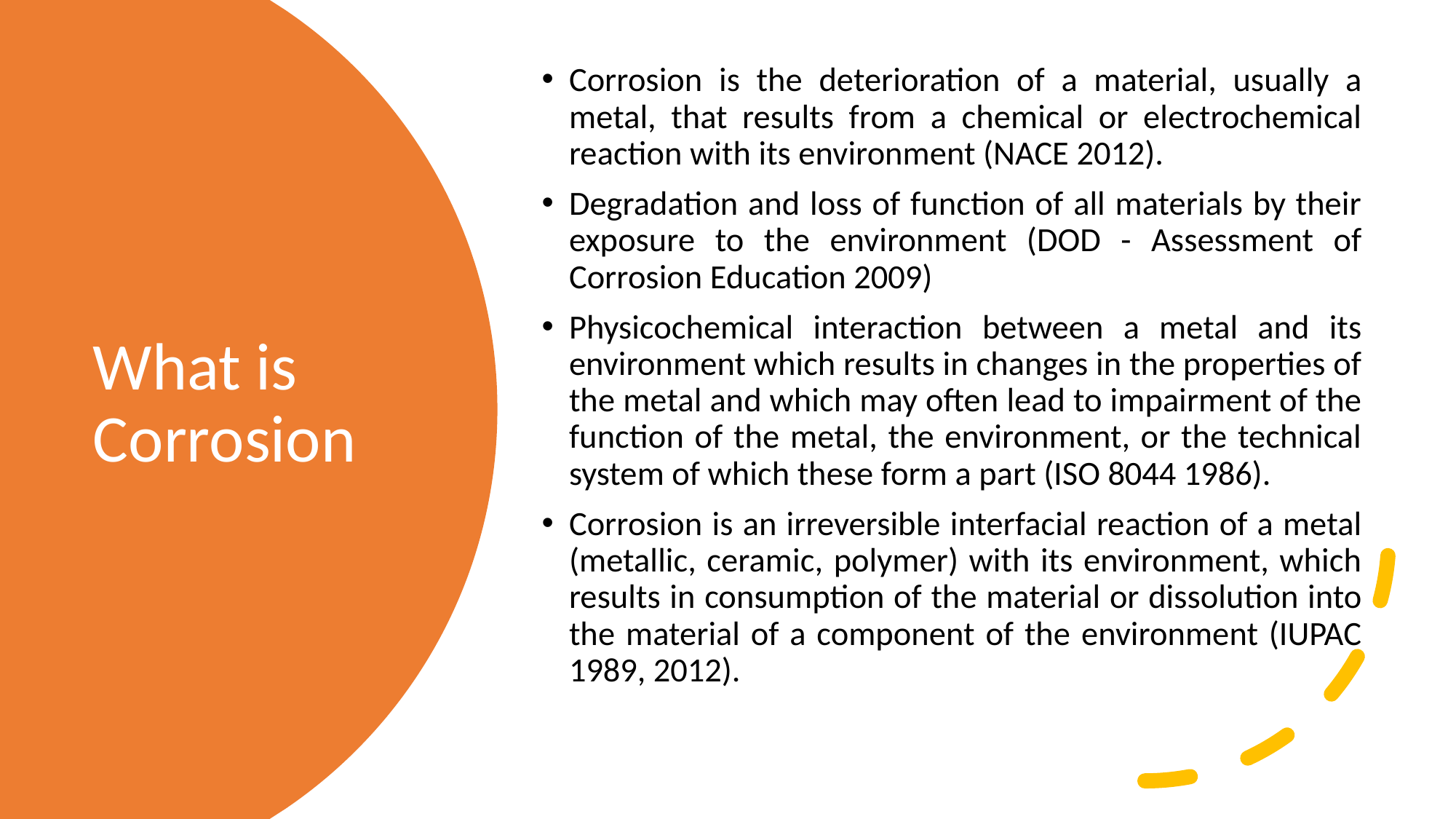

Corrosion is the deterioration of a material, usually a metal, that results from a chemical or electrochemical reaction with its environment (NACE 2012).
Degradation and loss of function of all materials by their exposure to the environment (DOD - Assessment of Corrosion Education 2009)
Physicochemical interaction between a metal and its environment which results in changes in the properties of the metal and which may often lead to impairment of the function of the metal, the environment, or the technical system of which these form a part (ISO 8044 1986).
Corrosion is an irreversible interfacial reaction of a metal (metallic, ceramic, polymer) with its environment, which results in consumption of the material or dissolution into the material of a component of the environment (IUPAC 1989, 2012).

# What is Corrosion